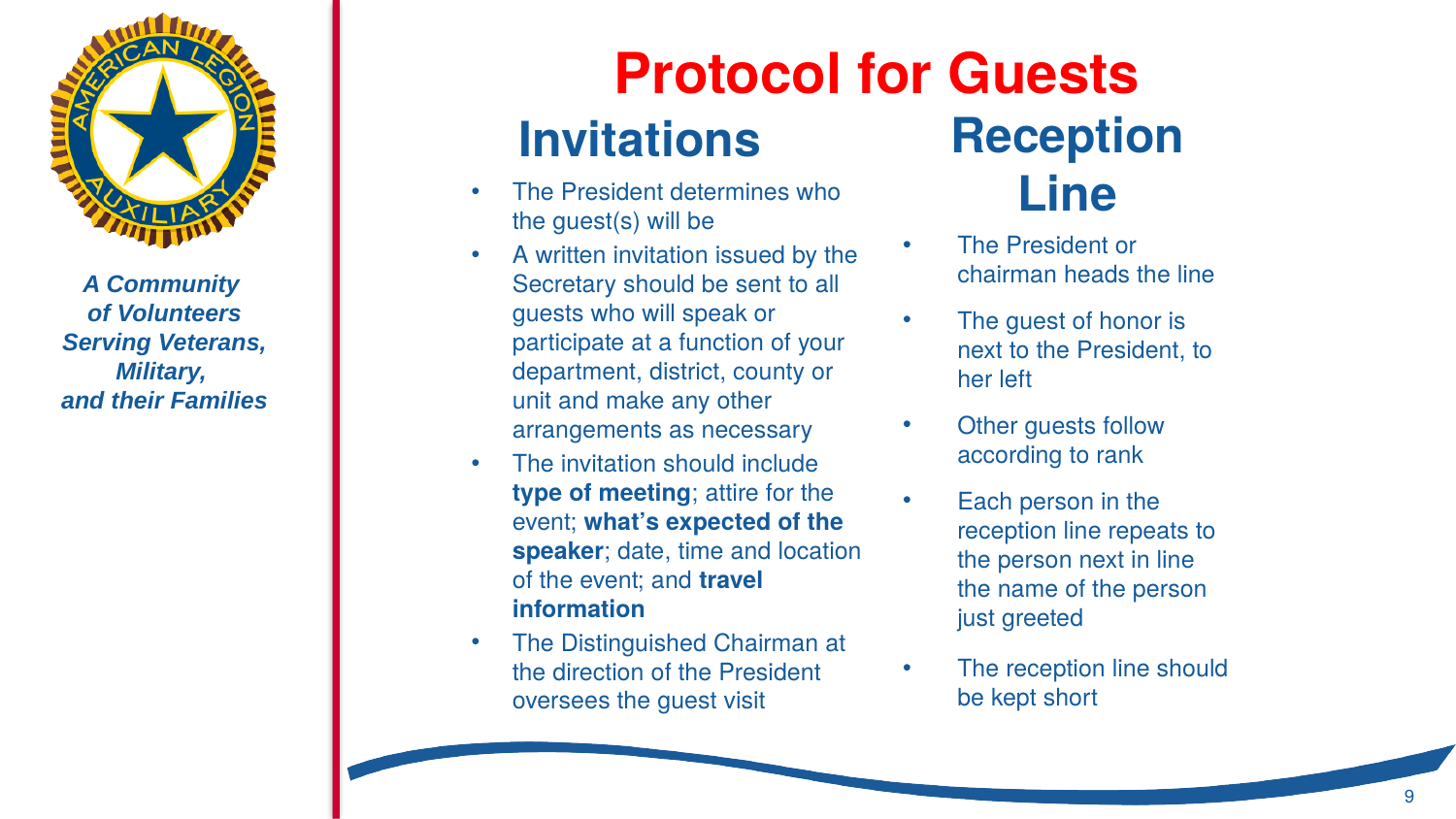

# Protocol for Guests
Invitations
Reception Line
The President determines who the guest(s) will be
A written invitation issued by the Secretary should be sent to all guests who will speak or participate at a function of your department, district, county or unit and make any other arrangements as necessary
The invitation should include type of meeting; attire for the event; what’s expected of the speaker; date, time and location of the event; and travel information
The Distinguished Chairman at the direction of the President oversees the guest visit

The President or chairman heads the line

The guest of honor is next to the President, to her left

Other guests follow according to rank

Each person in the reception line repeats to the person next in line the name of the person just greeted

The reception line should be kept short